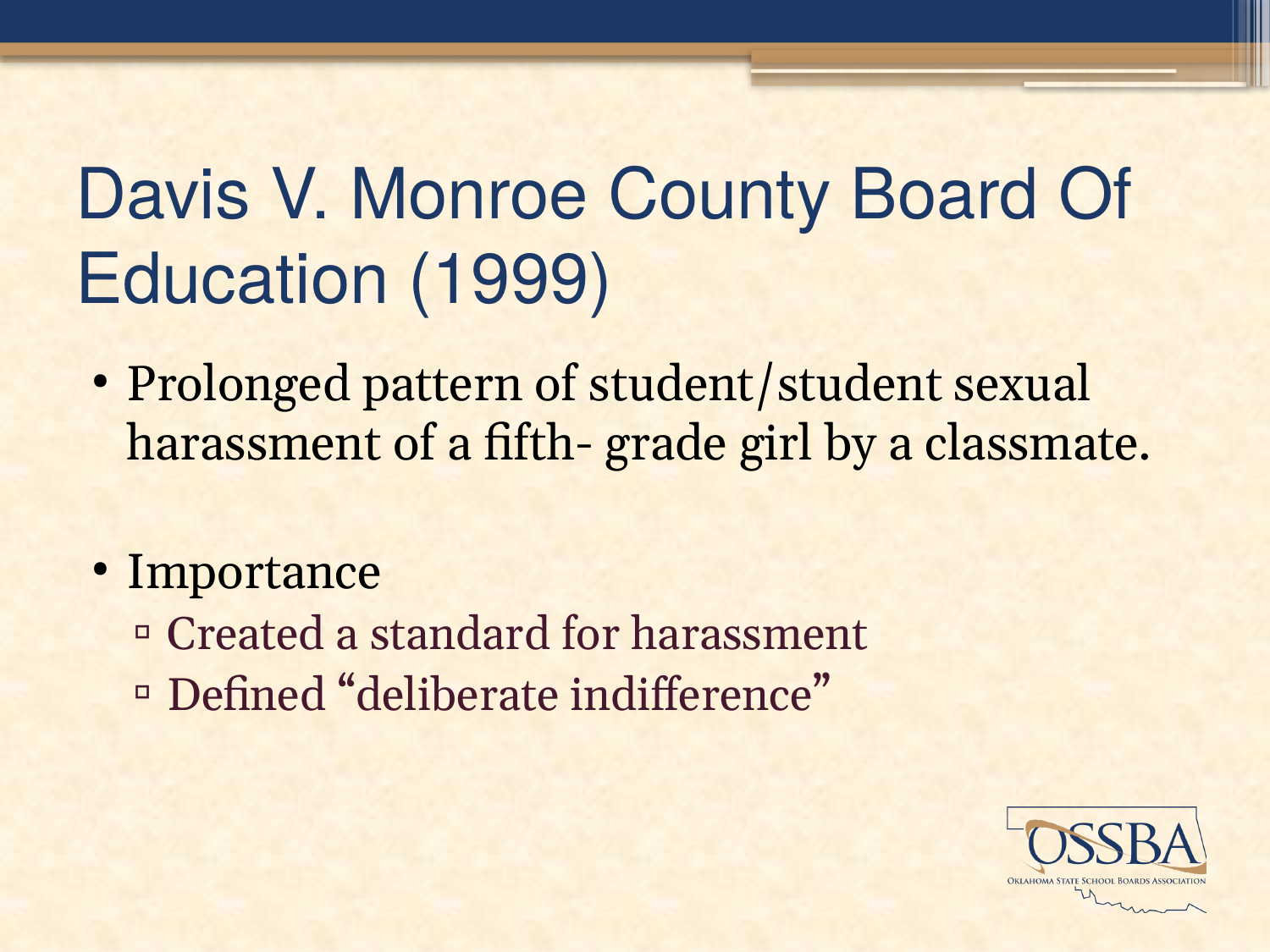

# Davis V. Monroe County Board Of Education (1999)
Prolonged pattern of student/student sexual harassment of a fifth- grade girl by a classmate.

Importance
Created a standard for harassment
Defined “deliberate indifference”